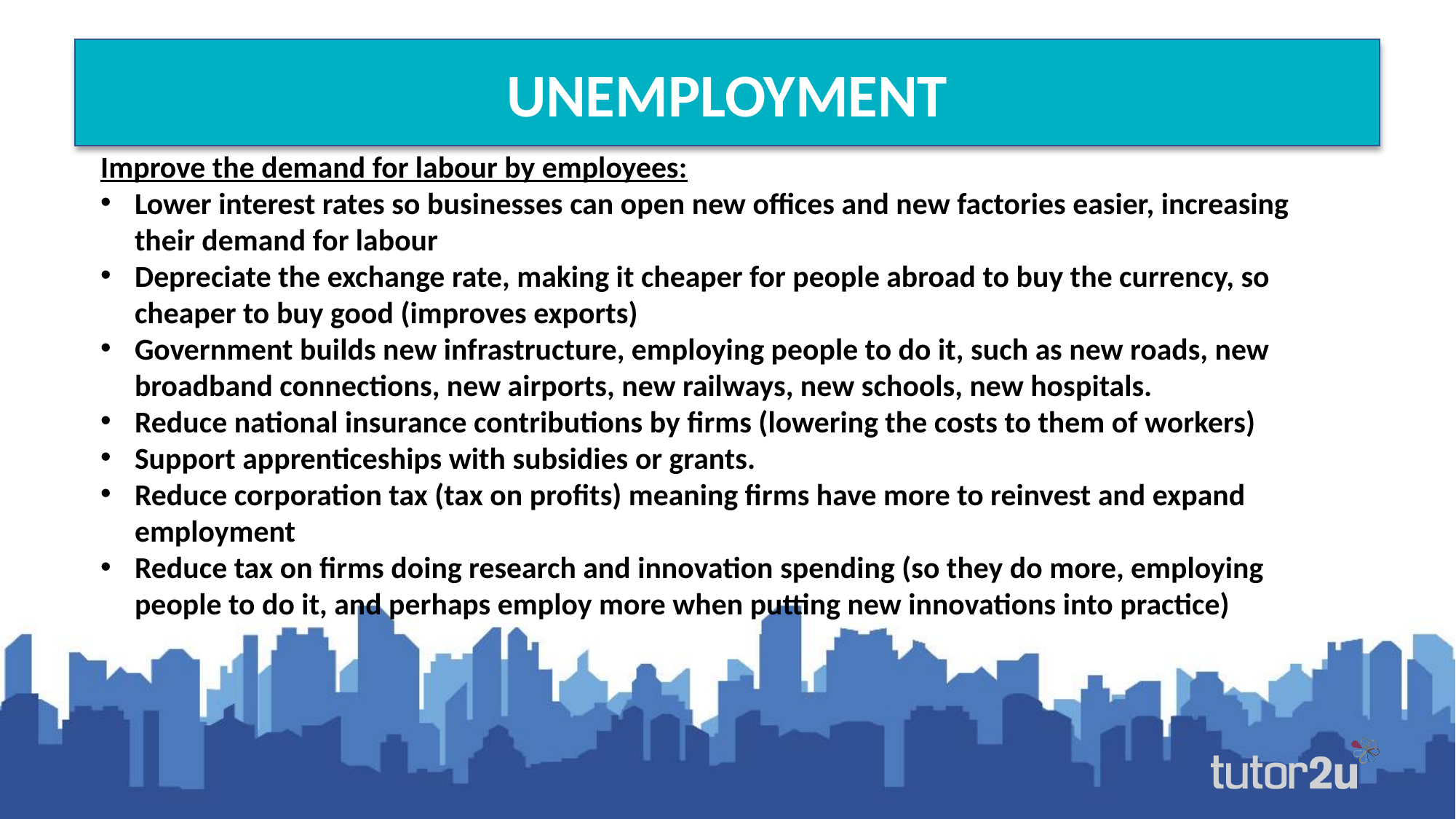

UNEMPLOYMENT
Improve the demand for labour by employees:
Lower interest rates so businesses can open new offices and new factories easier, increasing their demand for labour
Depreciate the exchange rate, making it cheaper for people abroad to buy the currency, so cheaper to buy good (improves exports)
Government builds new infrastructure, employing people to do it, such as new roads, new broadband connections, new airports, new railways, new schools, new hospitals.
Reduce national insurance contributions by firms (lowering the costs to them of workers)
Support apprenticeships with subsidies or grants.
Reduce corporation tax (tax on profits) meaning firms have more to reinvest and expand employment
Reduce tax on firms doing research and innovation spending (so they do more, employing people to do it, and perhaps employ more when putting new innovations into practice)